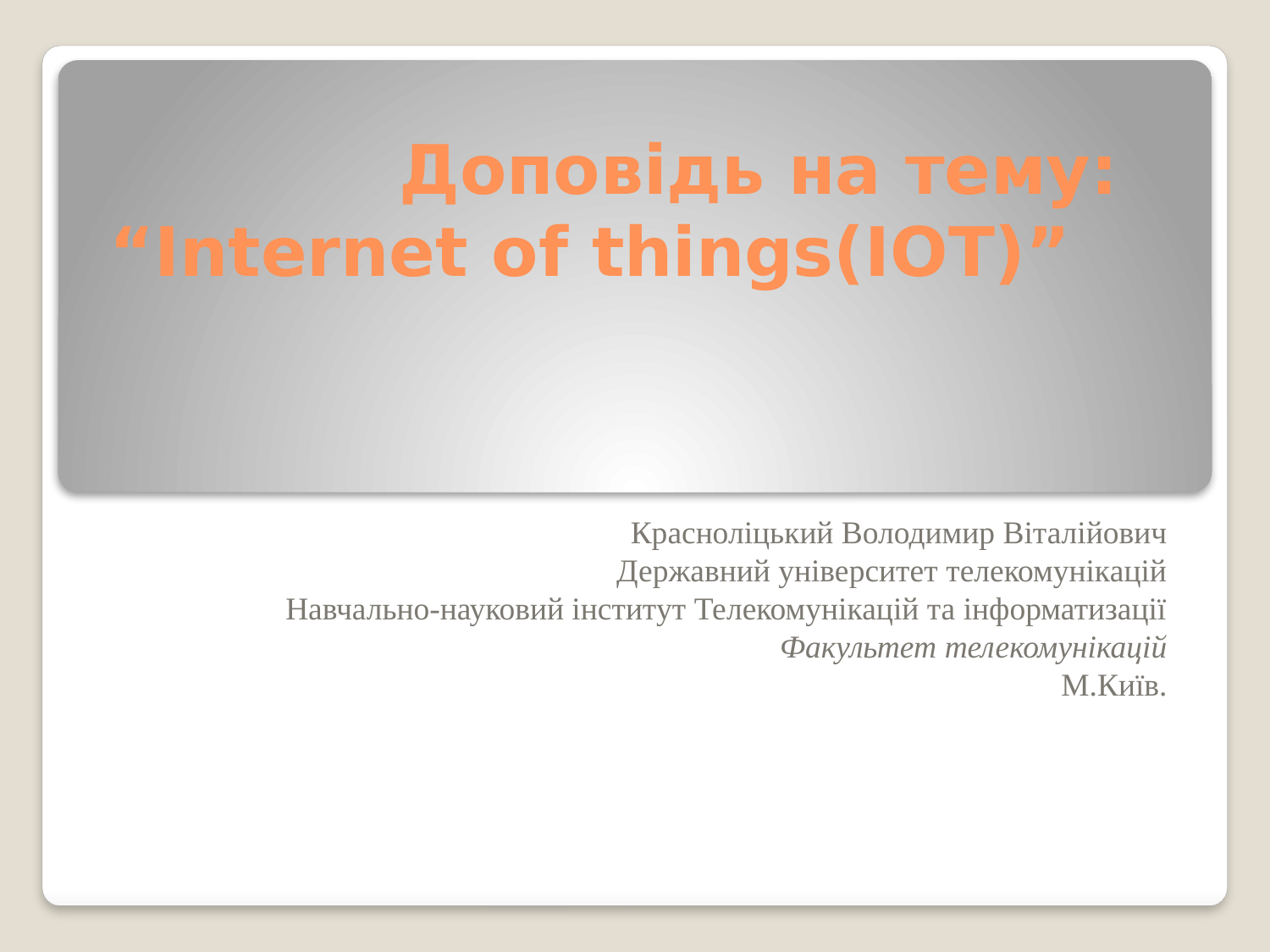

# Доповідь на тему: “Internet of things(IOT)”
Красноліцький Володимир Віталійович
Державний університет телекомунікацій
Навчально-науковий інститут Телекомунікацій та інформатизації
Факультет телекомунікацій
М.Київ.